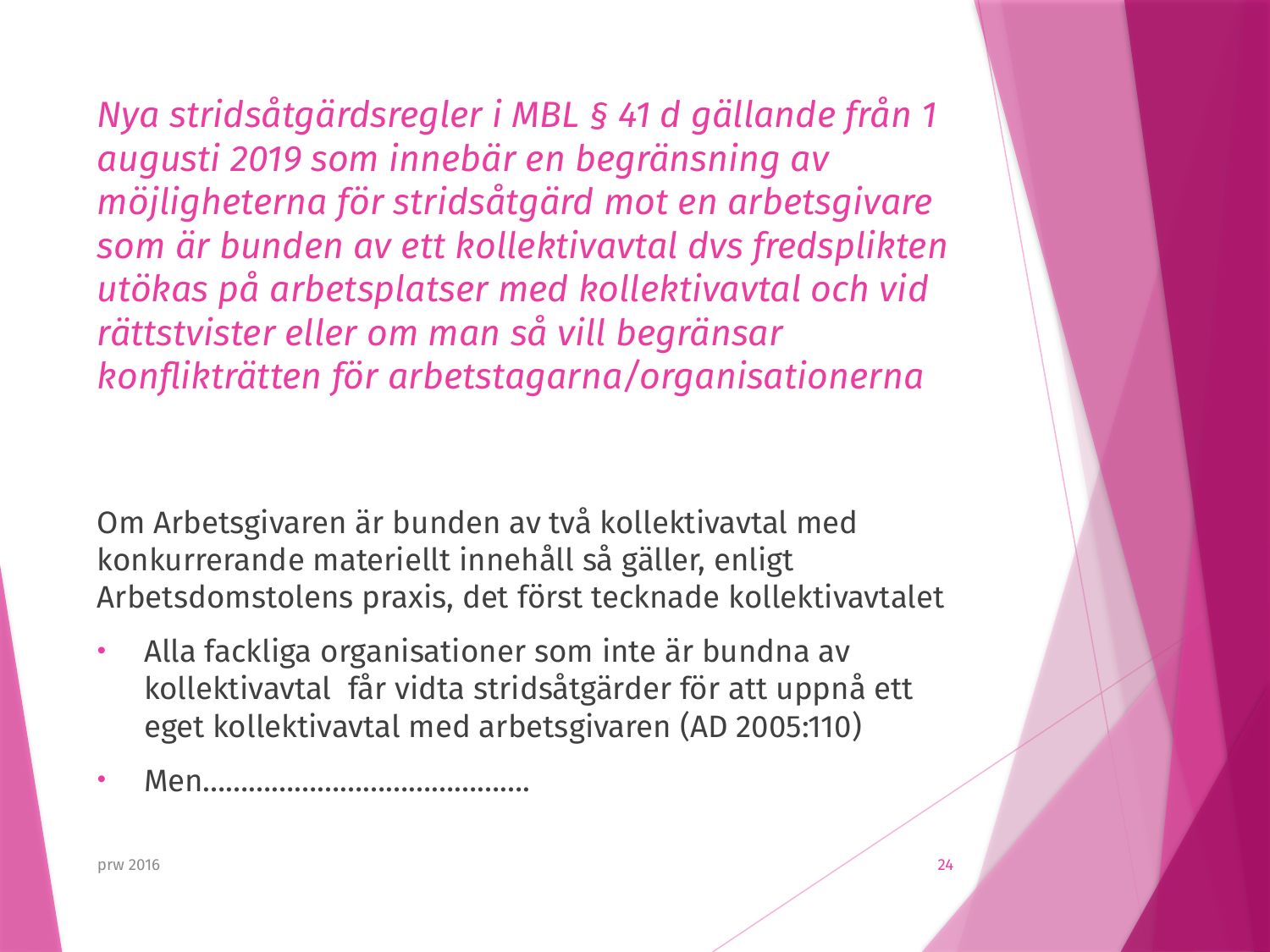

# Nya stridsåtgärdsregler i MBL § 41 d gällande från 1 augusti 2019 som innebär en begränsning av möjligheterna för stridsåtgärd mot en arbetsgivare som är bunden av ett kollektivavtal dvs fredsplikten utökas på arbetsplatser med kollektivavtal och vid rättstvister eller om man så vill begränsar konflikträtten för arbetstagarna/organisationerna
Om Arbetsgivaren är bunden av två kollektivavtal med konkurrerande materiellt innehåll så gäller, enligt Arbetsdomstolens praxis, det först tecknade kollektivavtalet
Alla fackliga organisationer som inte är bundna av kollektivavtal  får vidta stridsåtgärder för att uppnå ett eget kollektivavtal med arbetsgivaren (AD 2005:110)
Men…………………………………….
prw 2016
24